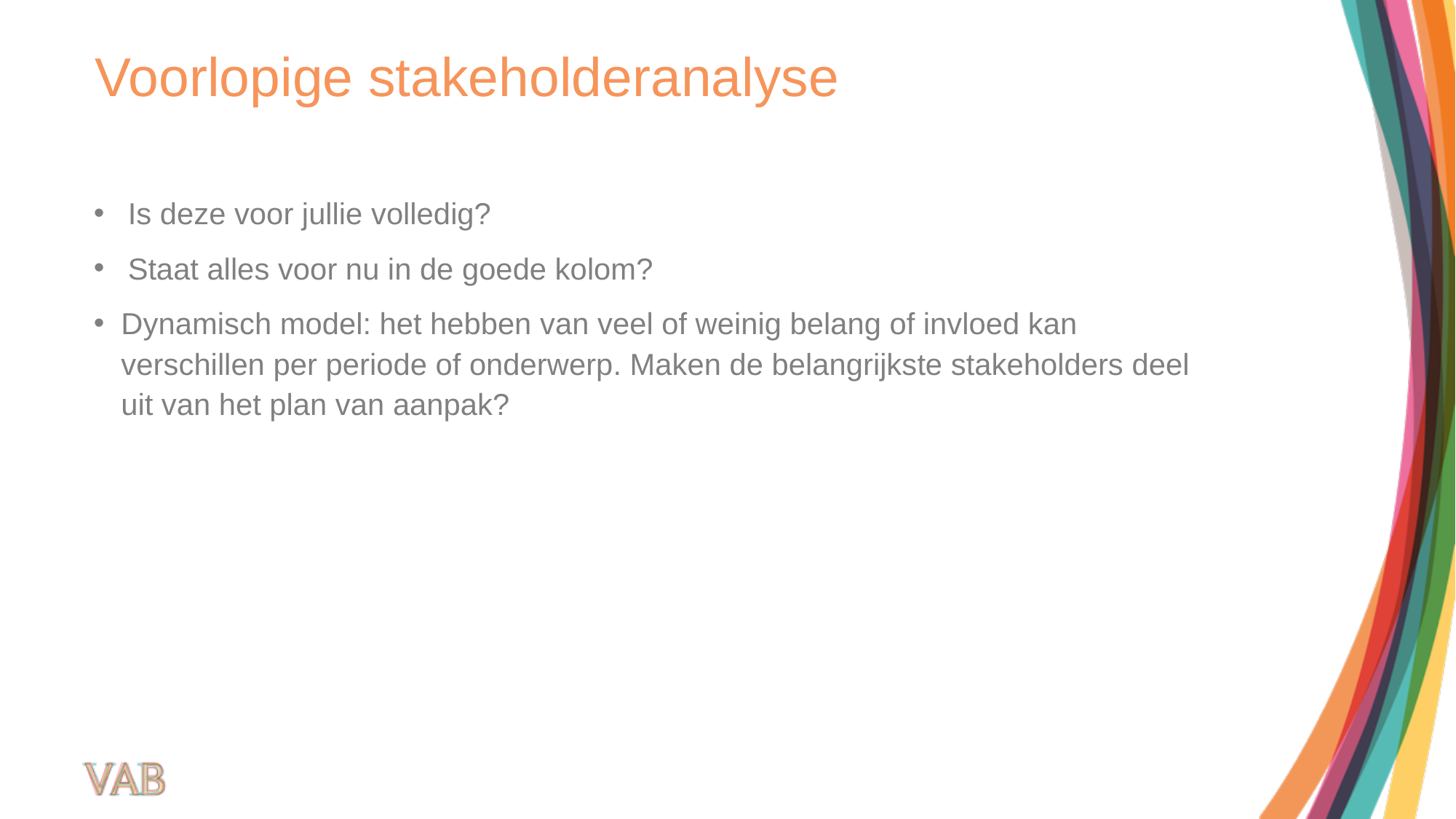

# Voorlopige stakeholderanalyse
Is deze voor jullie volledig?
Staat alles voor nu in de goede kolom?
Dynamisch model: het hebben van veel of weinig belang of invloed kan verschillen per periode of onderwerp. Maken de belangrijkste stakeholders deel uit van het plan van aanpak?